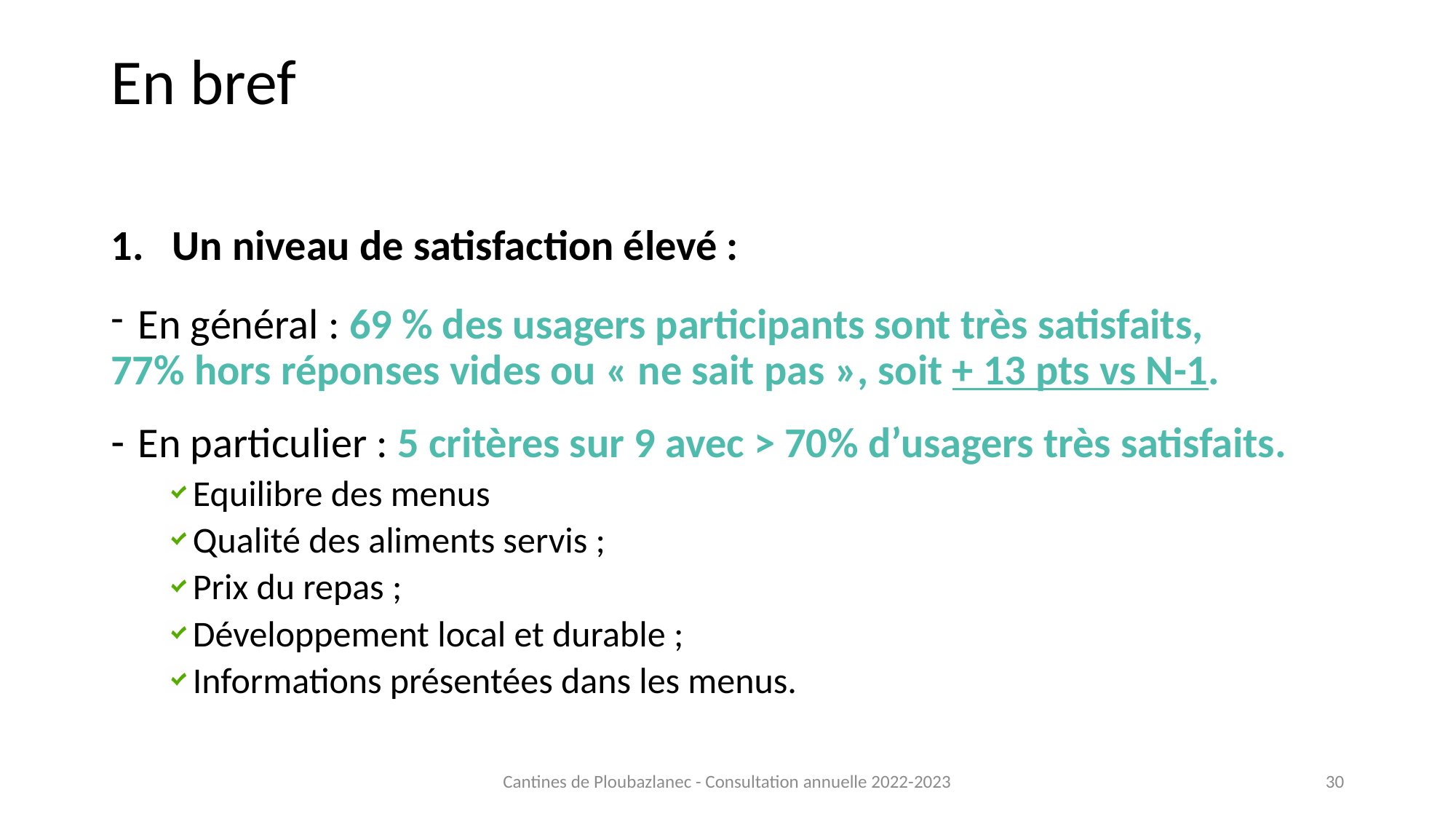

# En bref
Un niveau de satisfaction élevé :
En général : 69 % des usagers participants sont très satisfaits,
77% hors réponses vides ou « ne sait pas », soit + 13 pts vs N-1.
En particulier : 5 critères sur 9 avec > 70% d’usagers très satisfaits.
Equilibre des menus
Qualité des aliments servis ;
Prix du repas ;
Développement local et durable ;
Informations présentées dans les menus.

Cantines de Ploubazlanec - Consultation annuelle 2022-2023
30